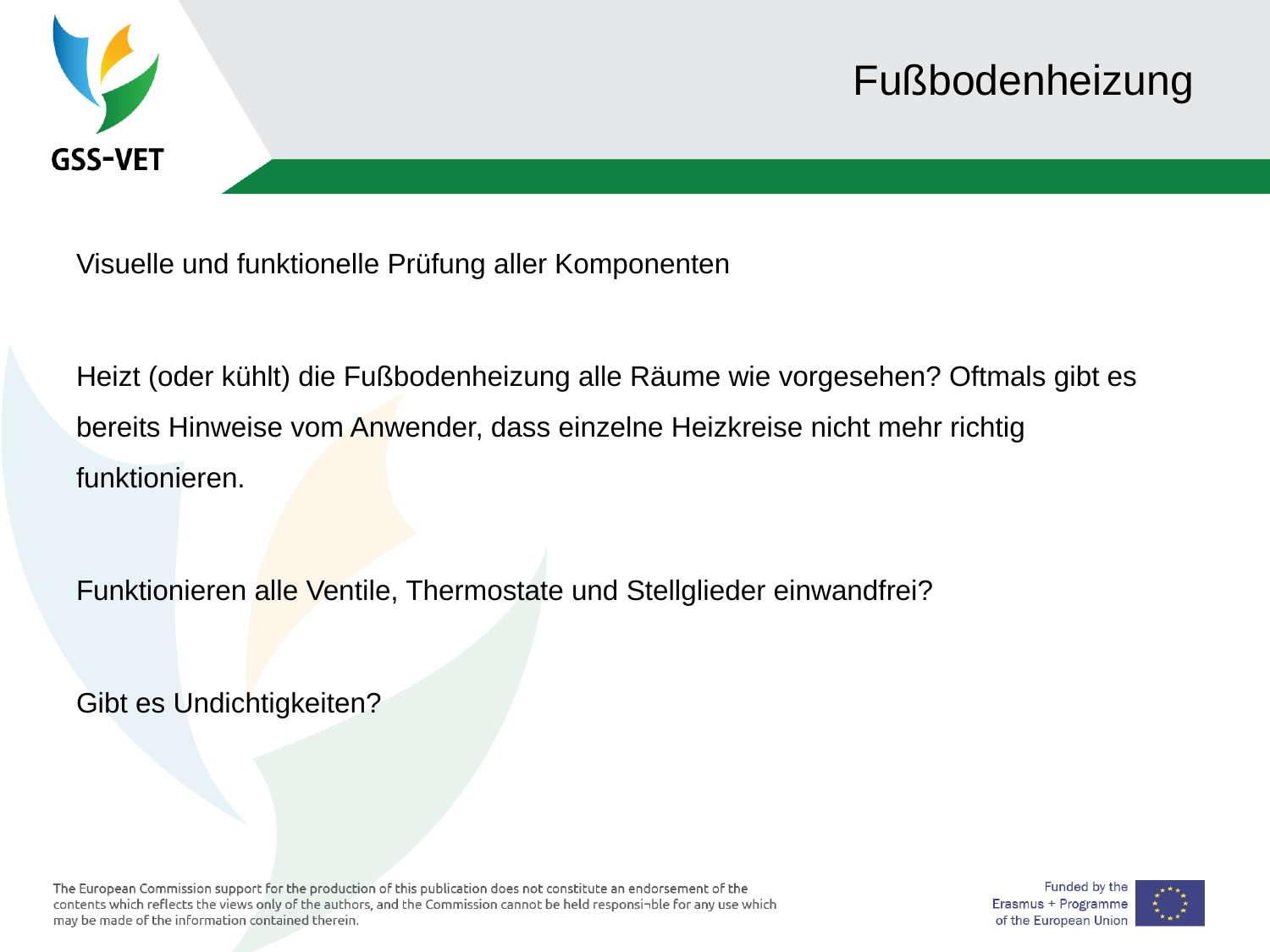

# Fußbodenheizung
Visuelle und funktionelle Prüfung aller Komponenten

Heizt (oder kühlt) die Fußbodenheizung alle Räume wie vorgesehen? Oftmals gibt es bereits Hinweise vom Anwender, dass einzelne Heizkreise nicht mehr richtig funktionieren.

Funktionieren alle Ventile, Thermostate und Stellglieder einwandfrei?

Gibt es Undichtigkeiten?